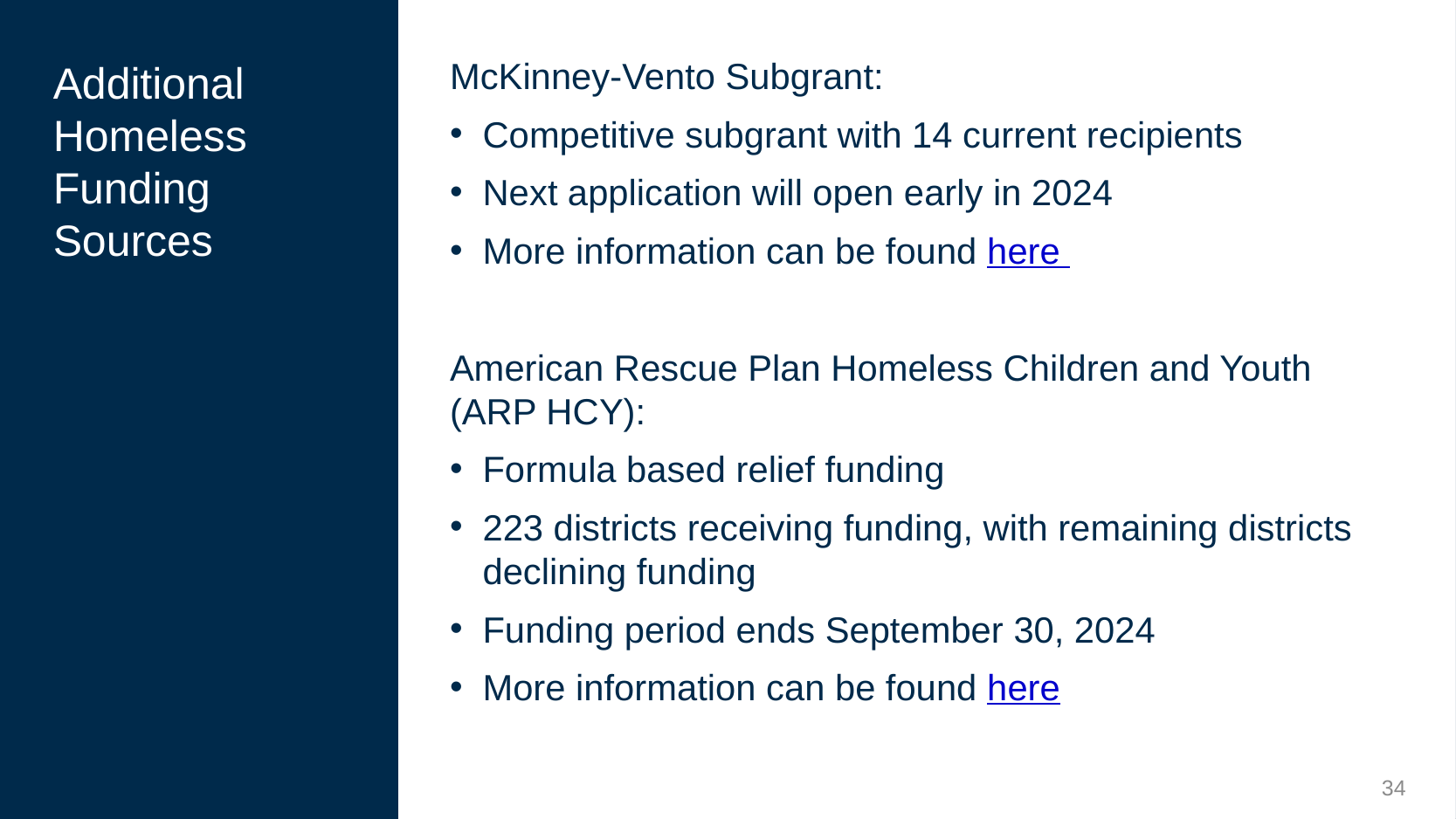

McKinney-Vento Subgrant:
Competitive subgrant with 14 current recipients
Next application will open early in 2024
More information can be found here

American Rescue Plan Homeless Children and Youth (ARP HCY):
Formula based relief funding
223 districts receiving funding, with remaining districts declining funding
Funding period ends September 30, 2024
More information can be found here
# Additional Homeless Funding Sources

34